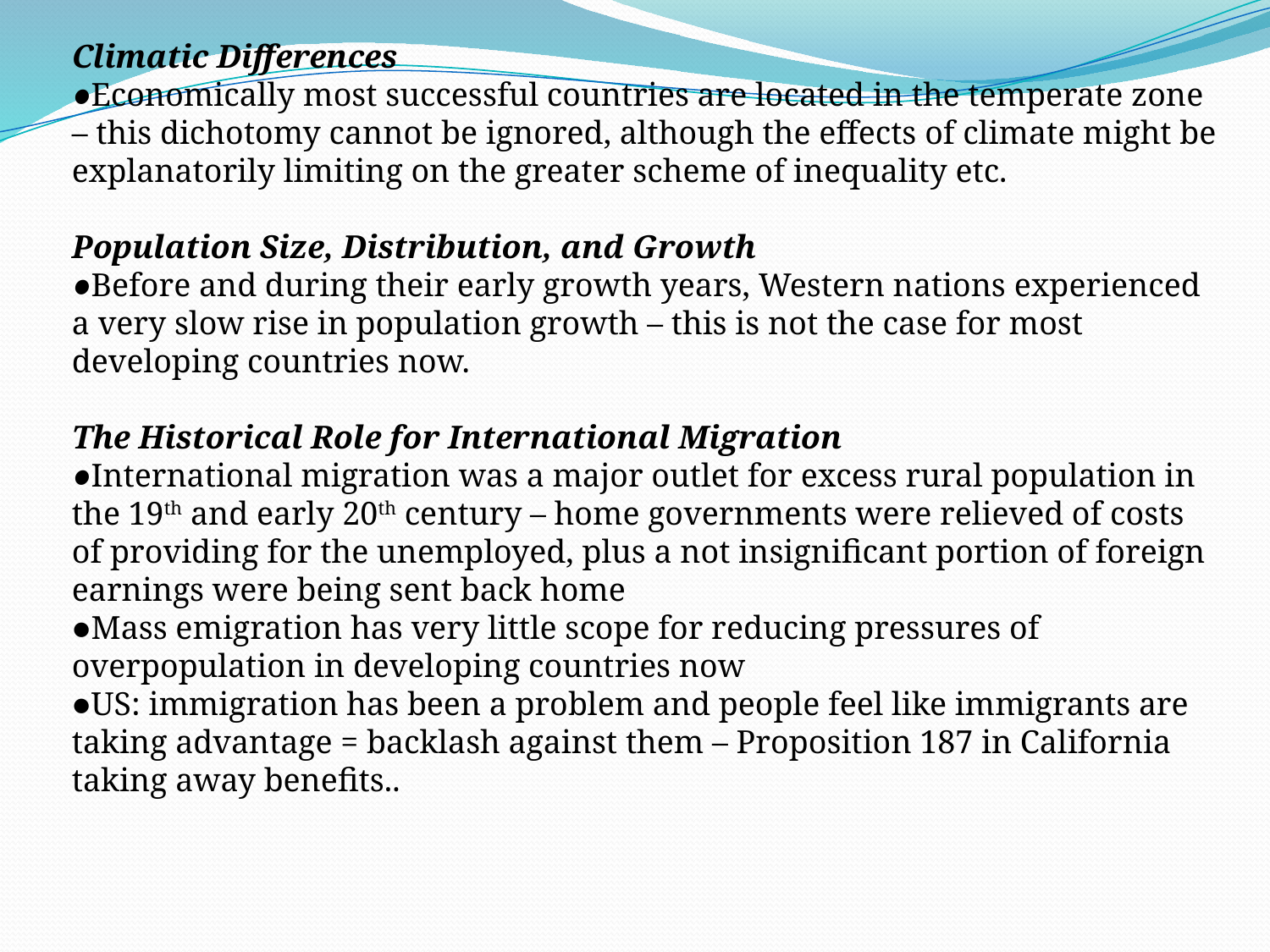

Climatic Differences
●Economically most successful countries are located in the temperate zone – this dichotomy cannot be ignored, although the effects of climate might be explanatorily limiting on the greater scheme of inequality etc.

Population Size, Distribution, and Growth
●Before and during their early growth years, Western nations experienced a very slow rise in population growth – this is not the case for most developing countries now.

The Historical Role for International Migration
●International migration was a major outlet for excess rural population in the 19th and early 20th century – home governments were relieved of costs of providing for the unemployed, plus a not insignificant portion of foreign earnings were being sent back home
●Mass emigration has very little scope for reducing pressures of overpopulation in developing countries now
●US: immigration has been a problem and people feel like immigrants are taking advantage = backlash against them – Proposition 187 in California taking away benefits..